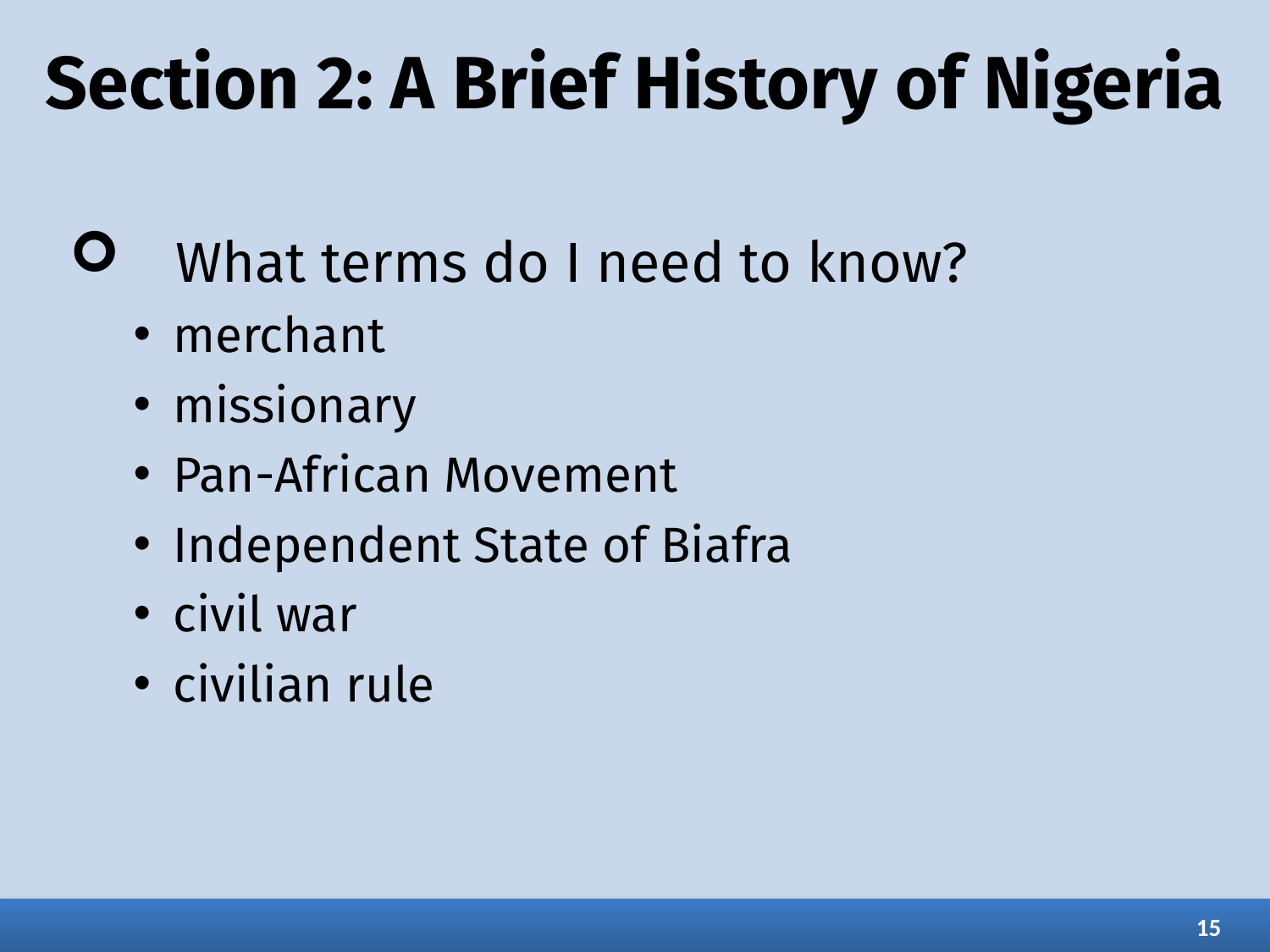

# Section 2: A Brief History of Nigeria
What terms do I need to know?
merchant
missionary
Pan-African Movement
Independent State of Biafra
civil war
civilian rule
15